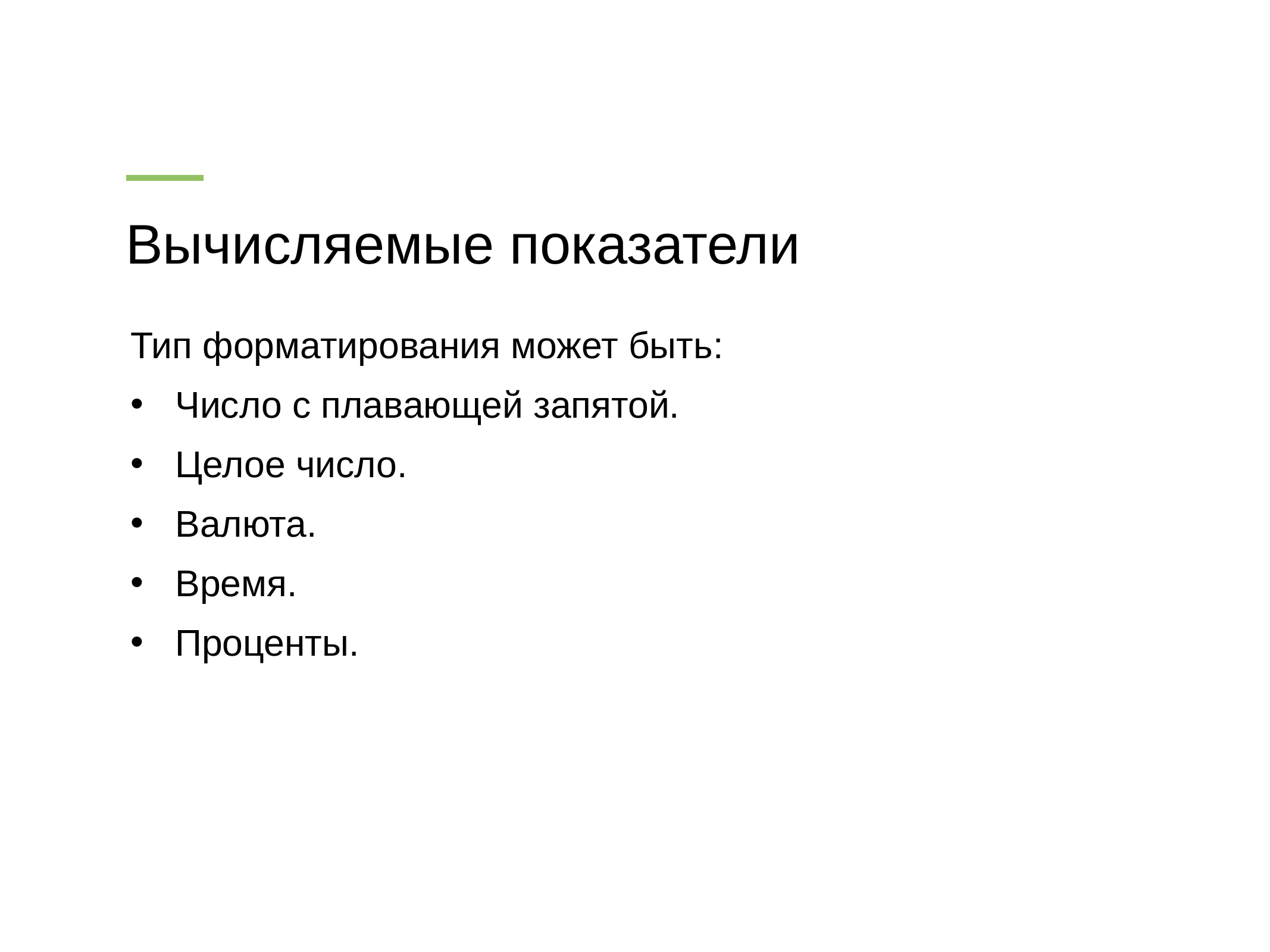

Вычисляемые показатели
Тип форматирования может быть:
Число с плавающей запятой.
Целое число.
Валюта.
Время.
Проценты.